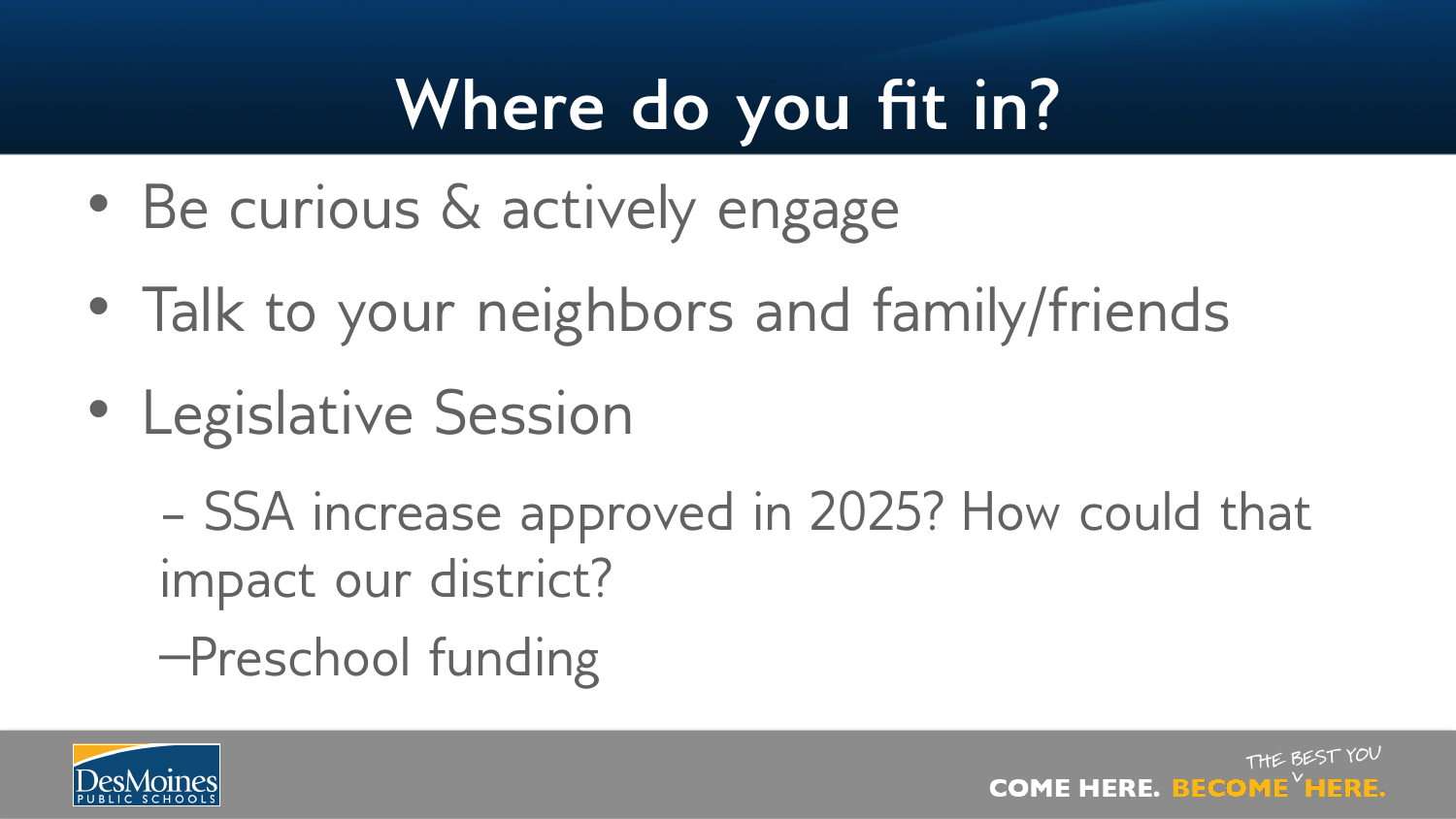

# Where do you fit in?
Be curious & actively engage
Talk to your neighbors and family/friends
Legislative Session
– SSA increase approved in 2025? How could that impact our district?
Preschool funding